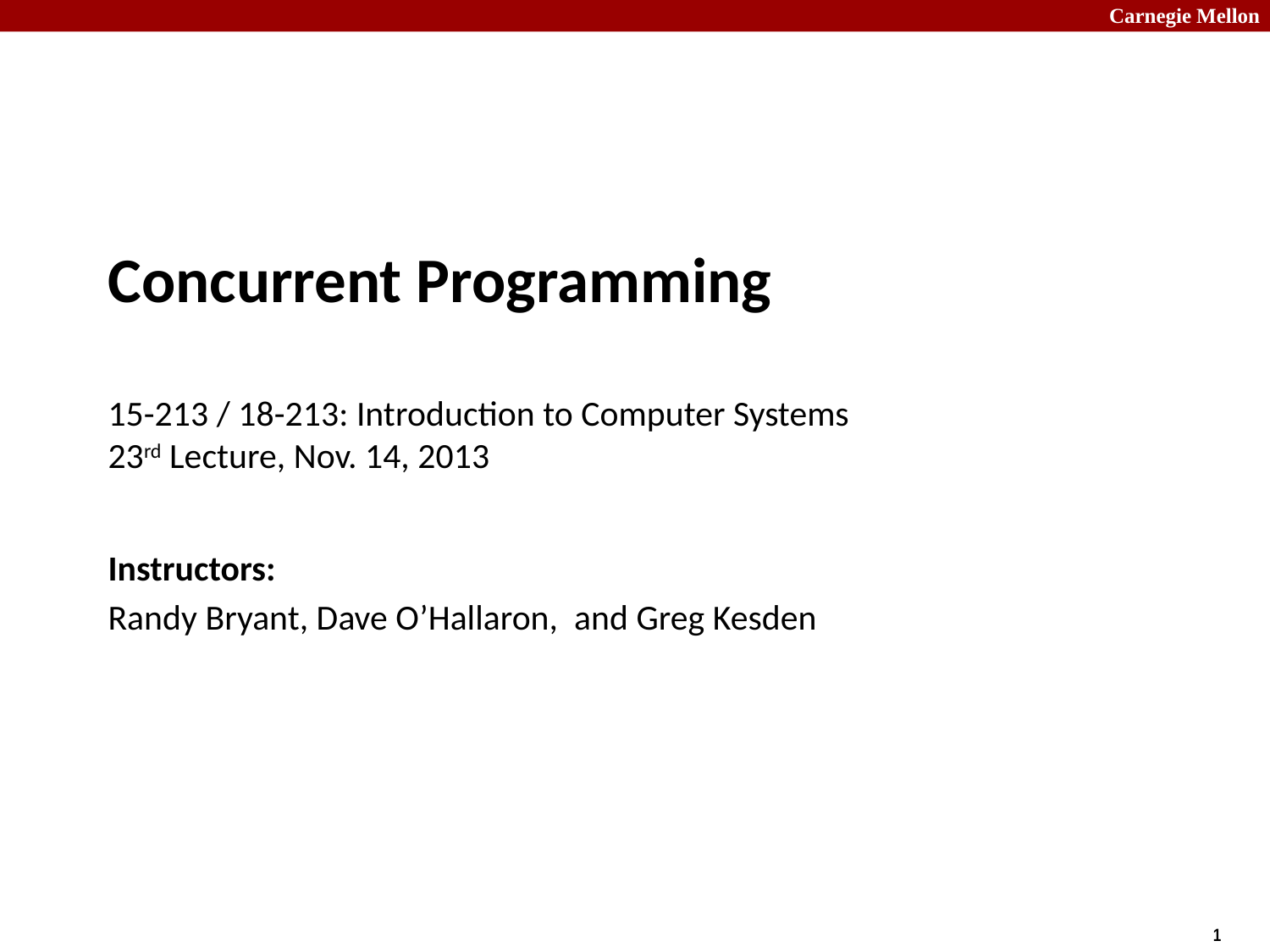

# Concurrent Programming 15-213 / 18-213: Introduction to Computer Systems 23rd Lecture, Nov. 14, 2013
Instructors:
Randy Bryant, Dave O’Hallaron,  and Greg Kesden